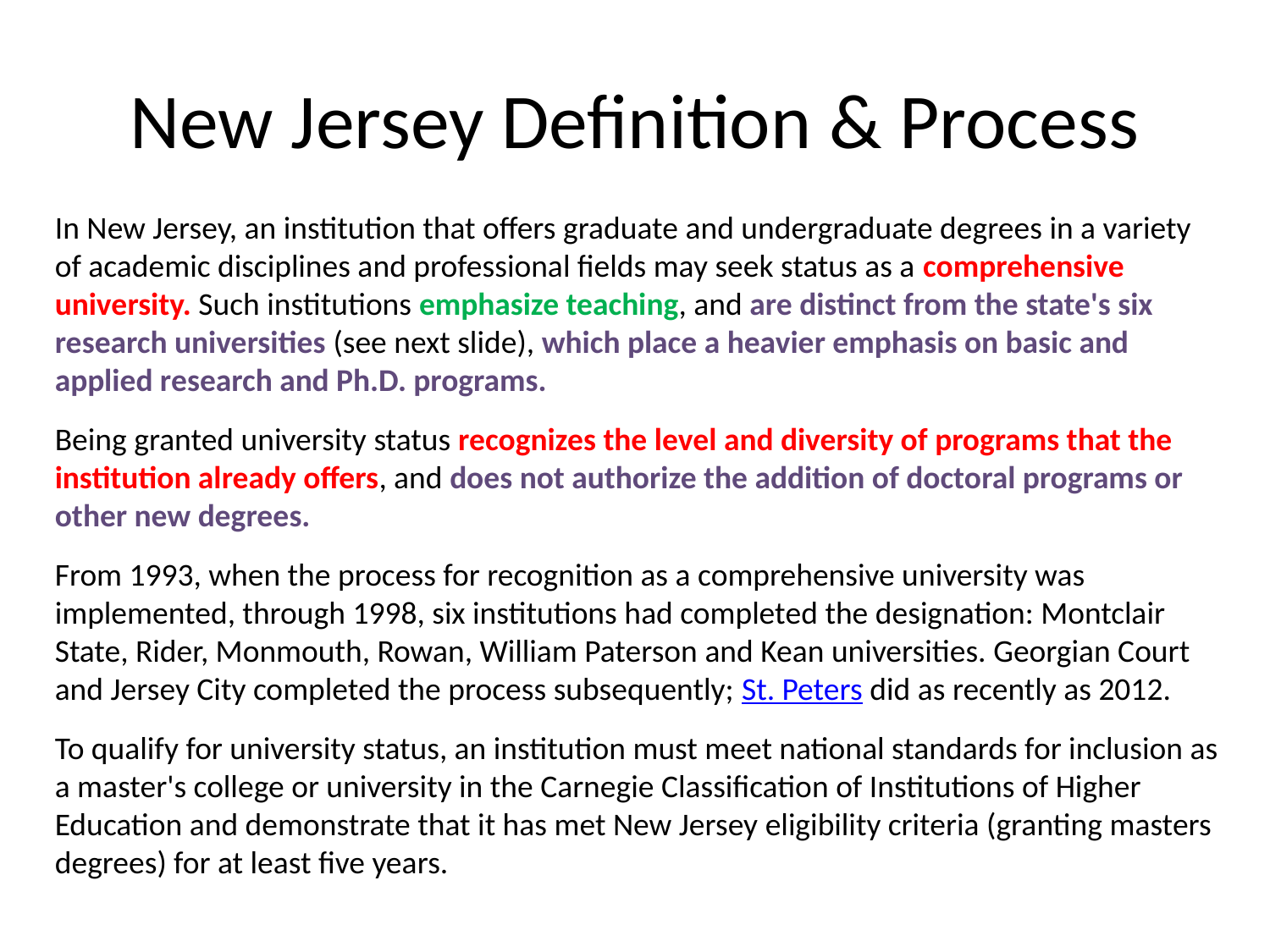

# New Jersey Definition & Process
In New Jersey, an institution that offers graduate and undergraduate degrees in a variety of academic disciplines and professional fields may seek status as a comprehensive university. Such institutions emphasize teaching, and are distinct from the state's six research universities (see next slide), which place a heavier emphasis on basic and applied research and Ph.D. programs.

Being granted university status recognizes the level and diversity of programs that the institution already offers, and does not authorize the addition of doctoral programs or other new degrees.

From 1993, when the process for recognition as a comprehensive university was implemented, through 1998, six institutions had completed the designation: Montclair State, Rider, Monmouth, Rowan, William Paterson and Kean universities. Georgian Court and Jersey City completed the process subsequently; St. Peters did as recently as 2012.

To qualify for university status, an institution must meet national standards for inclusion as a master's college or university in the Carnegie Classification of Institutions of Higher Education and demonstrate that it has met New Jersey eligibility criteria (granting masters degrees) for at least five years.